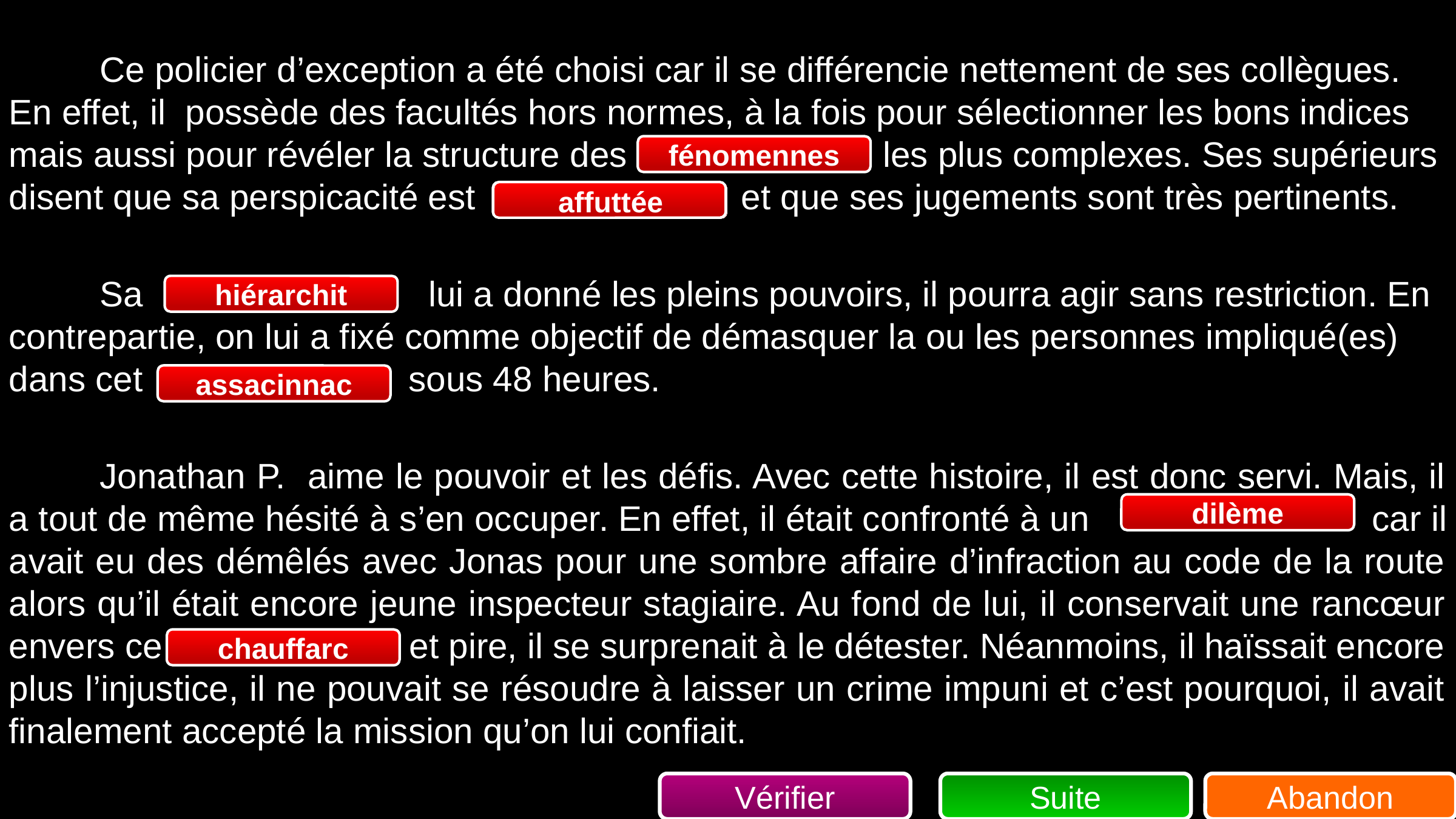

Ce policier d’exception a été choisi car il se différencie nettement de ses collègues. En effet, il  possède des facultés hors normes, à la fois pour sélectionner les bons indices mais aussi pour révéler la structure des                          les plus complexes. Ses supérieurs disent que sa perspicacité est                           et que ses jugements sont très pertinents.

	Sa                             lui a donné les pleins pouvoirs, il pourra agir sans restriction. En contrepartie, on lui a fixé comme objectif de démasquer la ou les personnes impliqué(es) dans cet                           sous 48 heures.

	Jonathan P.  aime le pouvoir et les défis. Avec cette histoire, il est donc servi. Mais, il a tout de même hésité à s’en occuper. En effet, il était confronté à un                           .car il avait eu des démêlés avec Jonas pour une sombre affaire d’infraction au code de la route alors qu’il était encore jeune inspecteur stagiaire. Au fond de lui, il conservait une rancœur envers ce                         et pire, il se surprenait à le détester. Néanmoins, il haïssait encore plus l’injustice, il ne pouvait se résoudre à laisser un crime impuni et c’est pourquoi, il avait finalement accepté la mission qu’on lui confiait.
fénomènes
phénomènes
phénomennes
fénomennes

afuté
aphutée
affûtée
affuttée
hiérarchie
iérarchit
hyerarchie
hiérarchit

assacinac
assassinnat
assassinat
assacinnac

dilemme
dillème
dilemne
dilème

chaufart
chauffard
chauffart
chauffarc
Vérifier
Suite
Abandon